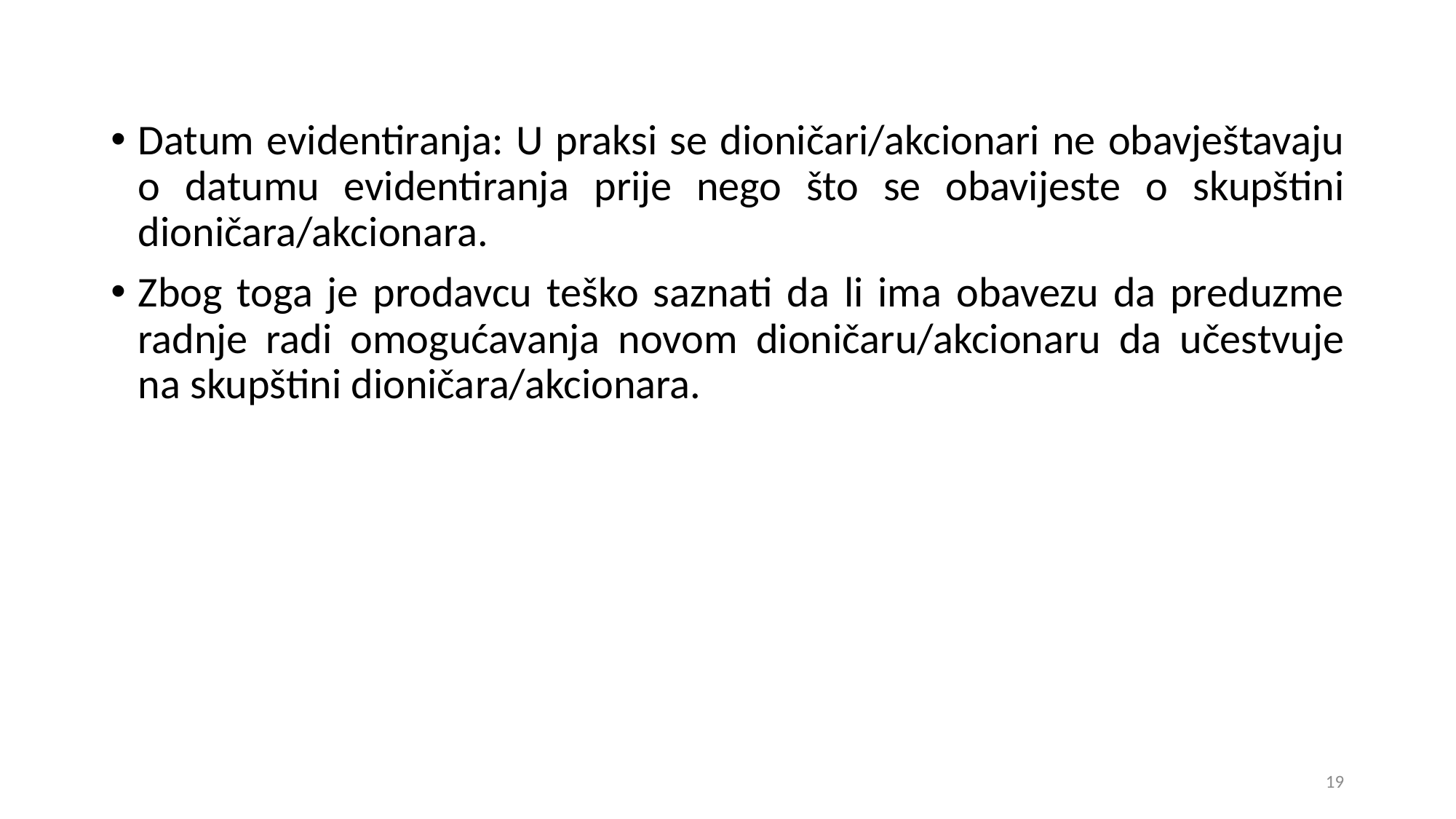

Datum evidentiranja: U praksi se dioničari/akcionari ne obavještavaju o datumu evidentiranja prije nego što se obavijeste o skupštini dioničara/akcionara.
Zbog toga je prodavcu teško saznati da li ima obavezu da preduzme radnje radi omogućavanja novom dioničaru/akcionaru da učestvuje na skupštini dioničara/akcionara.
19